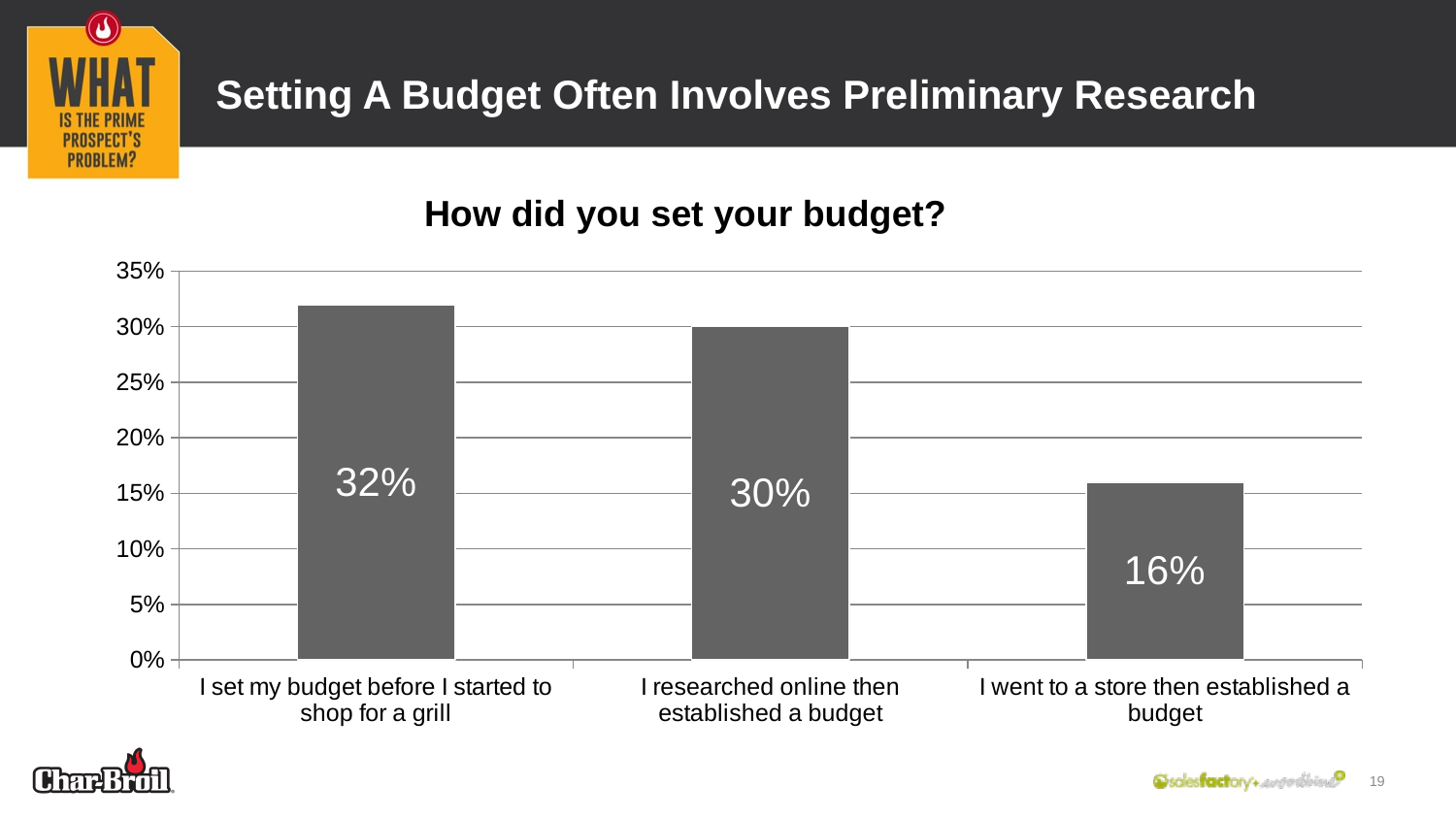

# Setting A Budget Often Involves Preliminary Research
How did you set your budget?

### Chart

| Category |  |
|---|---|
| I set my budget before I started to shop for a grill | 0.32 |
| I researched online then established a budget | 0.3 |
| I went to a store then established a budget | 0.16 |
19